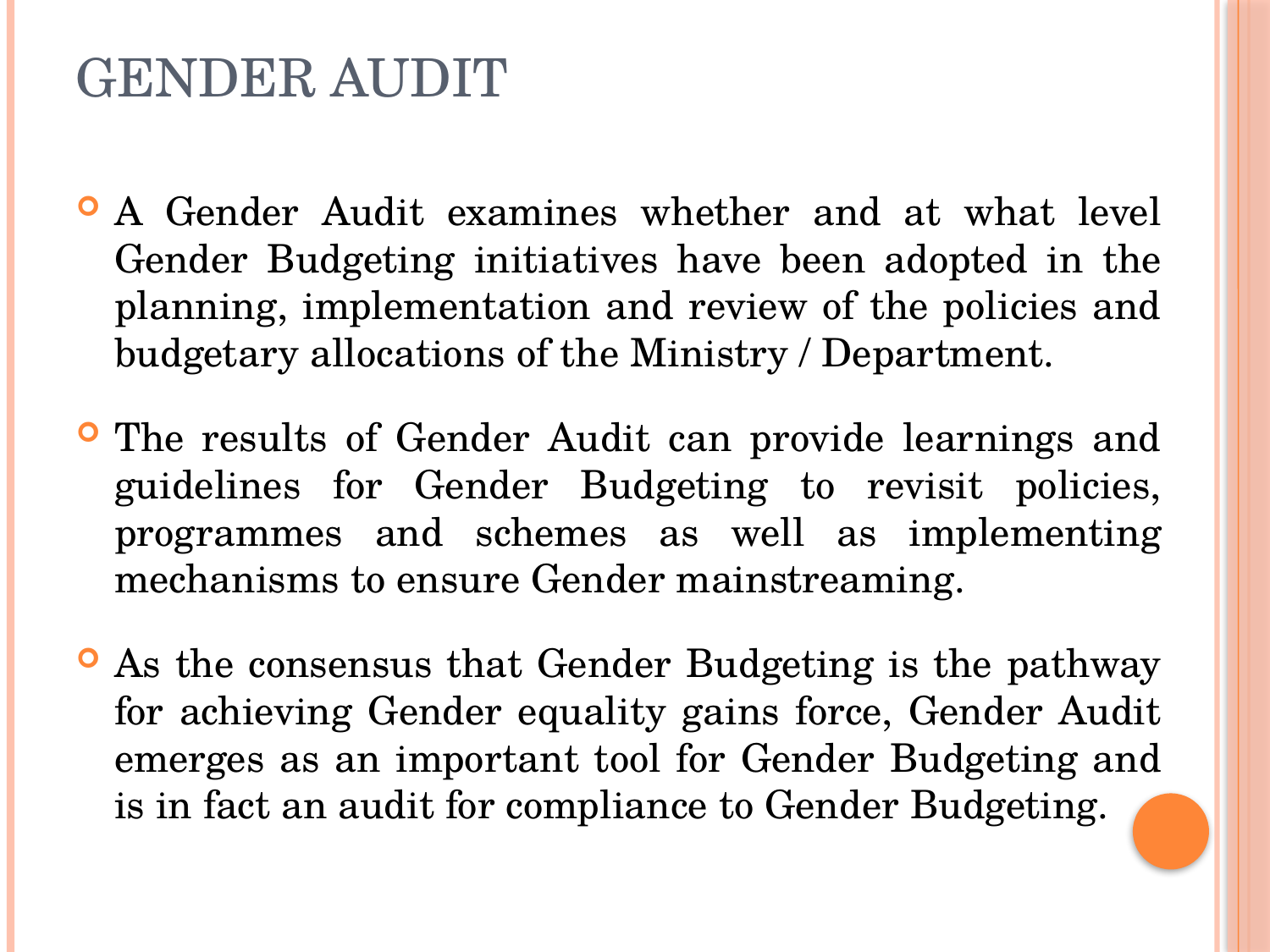

# Gender Audit
A Gender Audit examines whether and at what level Gender Budgeting initiatives have been adopted in the planning, implementation and review of the policies and budgetary allocations of the Ministry / Department.

The results of Gender Audit can provide learnings and guidelines for Gender Budgeting to revisit policies, programmes and schemes as well as implementing mechanisms to ensure Gender mainstreaming.

As the consensus that Gender Budgeting is the pathway for achieving Gender equality gains force, Gender Audit emerges as an important tool for Gender Budgeting and is in fact an audit for compliance to Gender Budgeting.